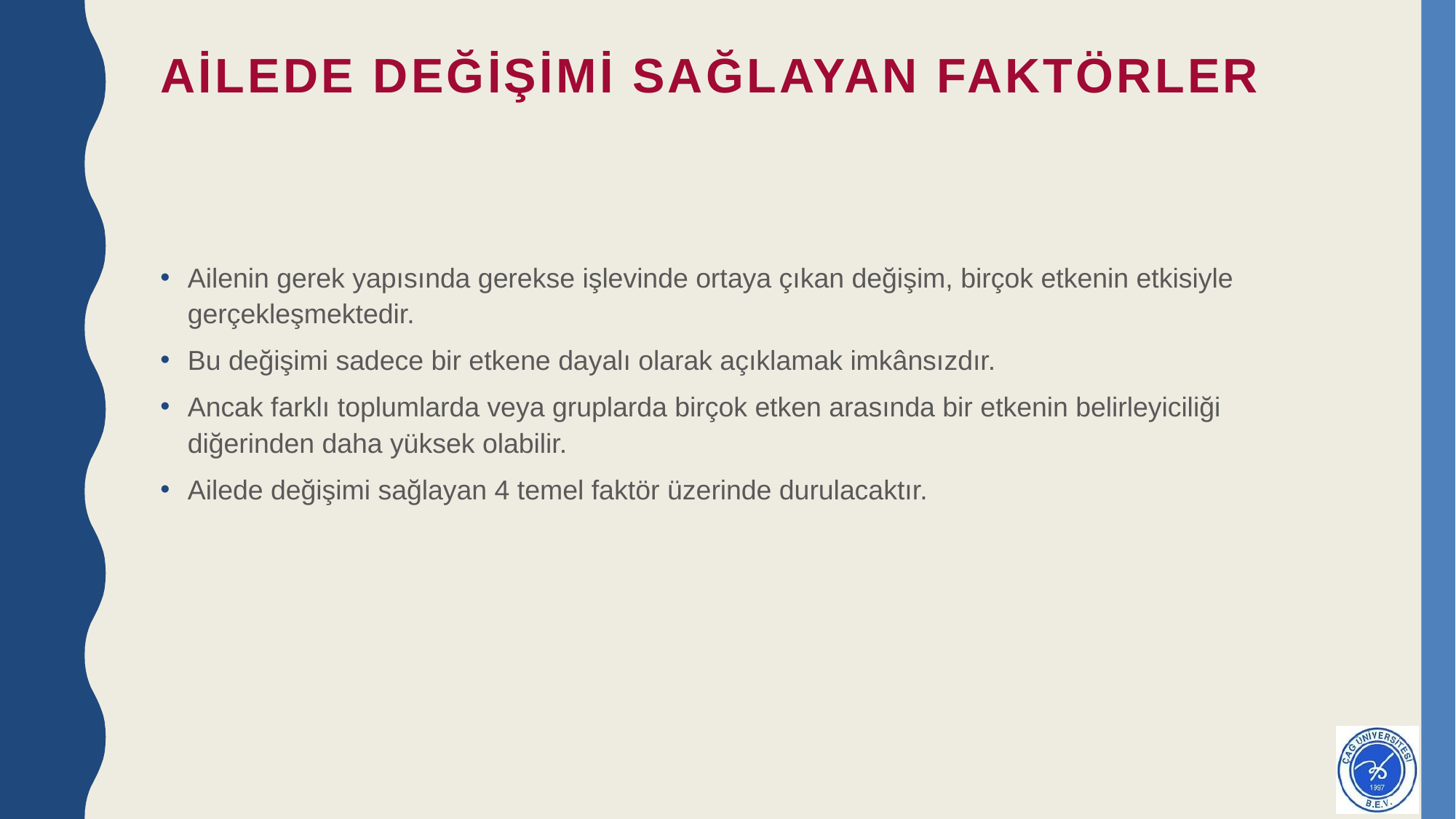

# AİLEDE DEĞİŞİMİ SAĞLAYAN FAKTÖRLER
Ailenin gerek yapısında gerekse işlevinde ortaya çıkan değişim, birçok etkenin etkisiyle gerçekleşmektedir.
Bu değişimi sadece bir etkene dayalı olarak açıklamak imkânsızdır.
Ancak farklı toplumlarda veya gruplarda birçok etken arasında bir etkenin belirleyiciliği diğerinden daha yüksek olabilir.
Ailede değişimi sağlayan 4 temel faktör üzerinde durulacaktır.